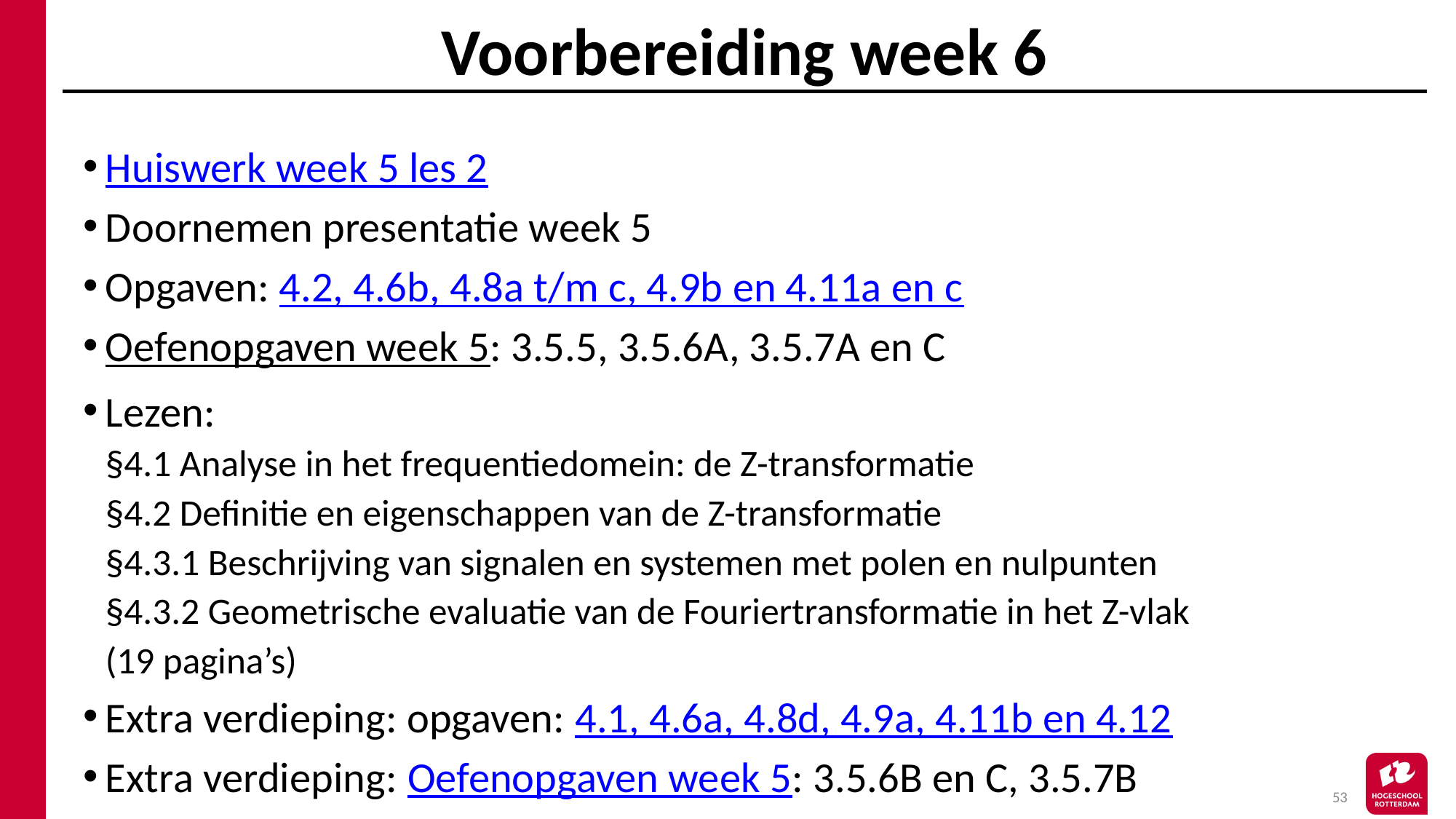

# Voorbereiding week 6
Huiswerk week 5 les 2
Doornemen presentatie week 5
Opgaven: 4.2, 4.6b, 4.8a t/m c, 4.9b en 4.11a en c
Oefenopgaven week 5: 3.5.5, 3.5.6A, 3.5.7A en C
Lezen:
§4.1 Analyse in het frequentiedomein: de Z-transformatie
§4.2 Definitie en eigenschappen van de Z-transformatie
§4.3.1 Beschrijving van signalen en systemen met polen en nulpunten
§4.3.2 Geometrische evaluatie van de Fouriertransformatie in het Z-vlak
(19 pagina’s)
Extra verdieping: opgaven: 4.1, 4.6a, 4.8d, 4.9a, 4.11b en 4.12
Extra verdieping: Oefenopgaven week 5: 3.5.6B en C, 3.5.7B
53